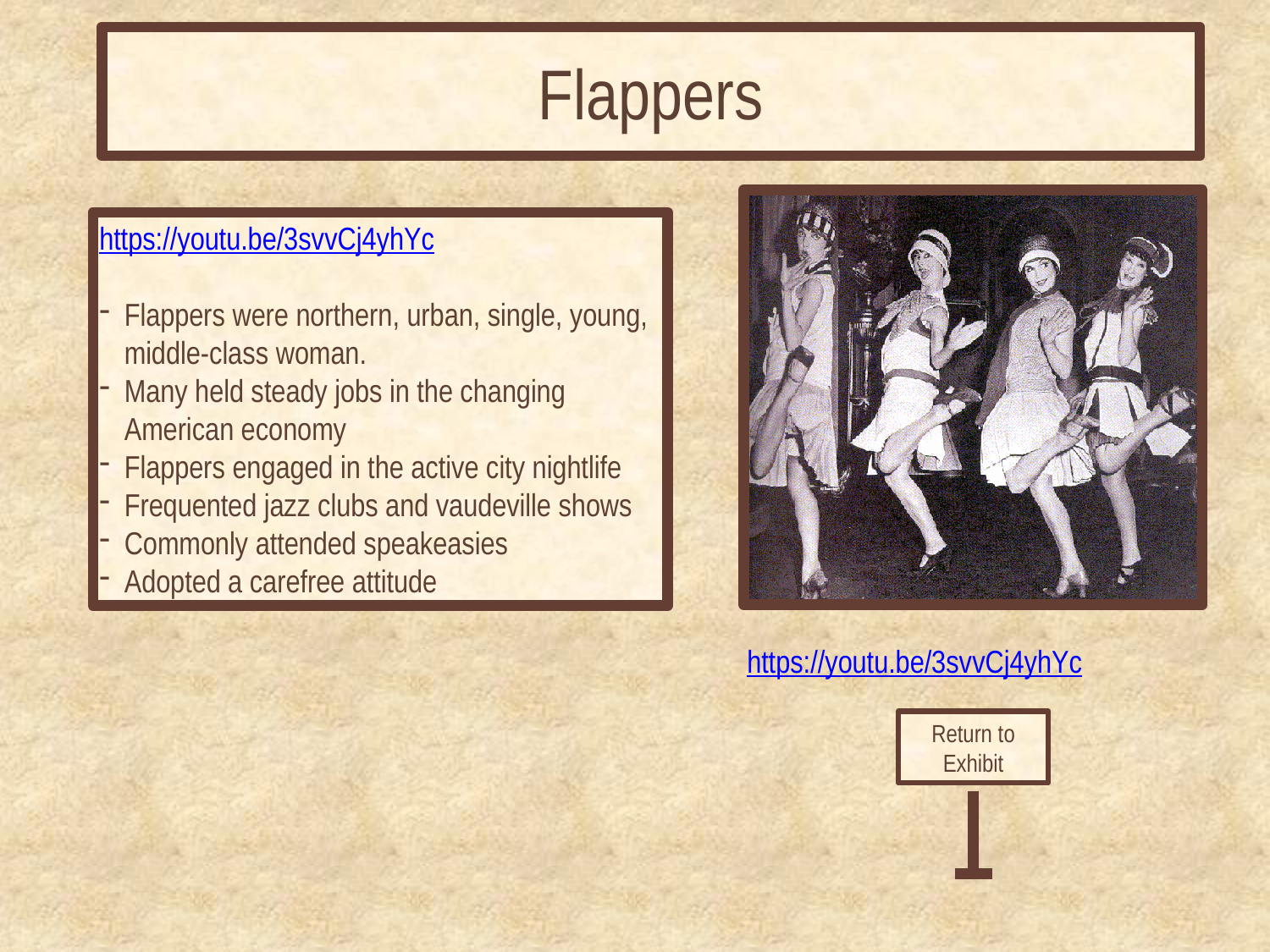

# Flappers

https://youtu.be/3svvCj4yhYc

Flappers were northern, urban, single, young, middle-class woman.
Many held steady jobs in the changing American economy
Flappers engaged in the active city nightlife
Frequented jazz clubs and vaudeville shows
Commonly attended speakeasies
Adopted a carefree attitude
https://youtu.be/3svvCj4yhYc
Return to Exhibit